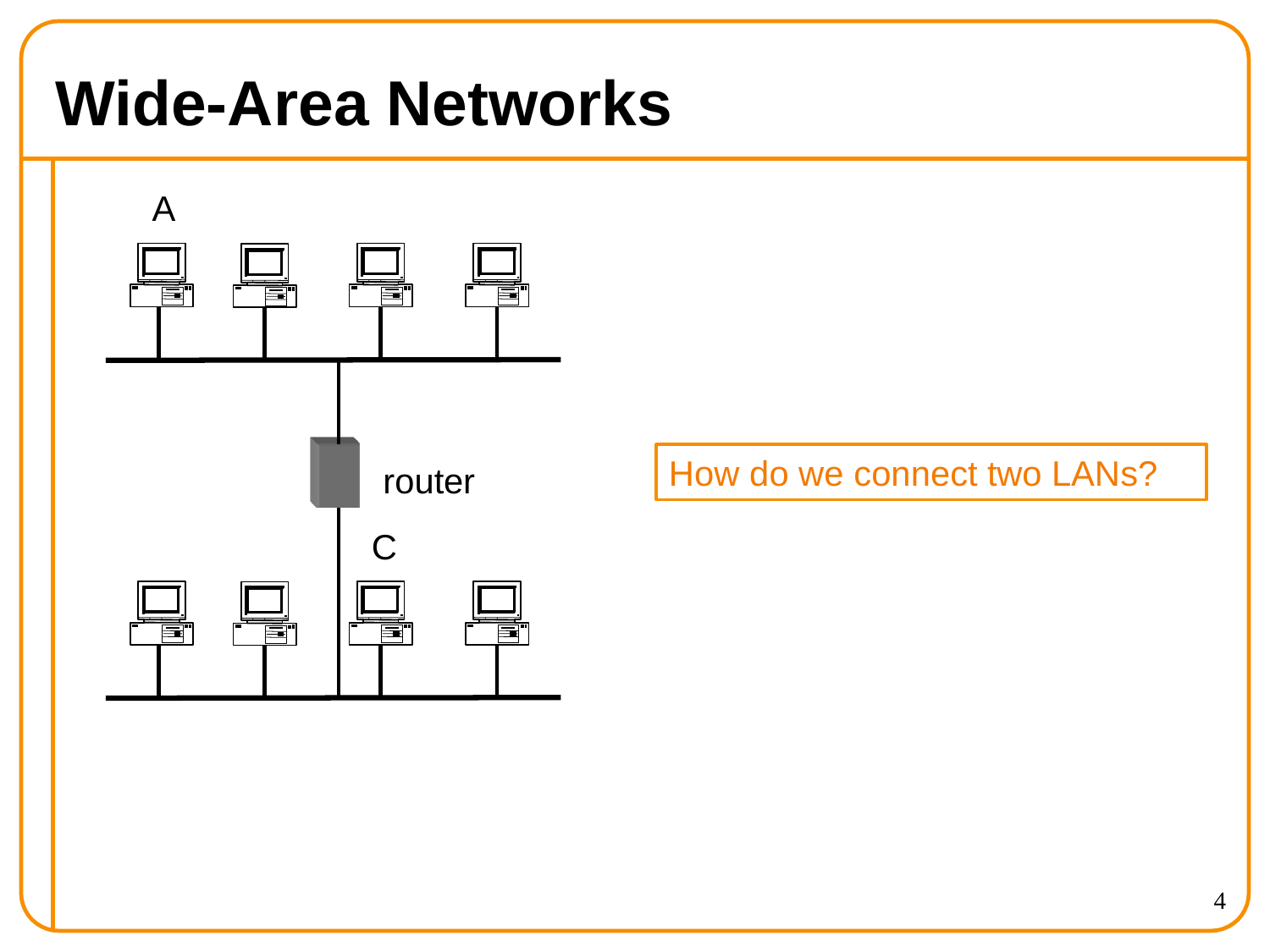

# Wide-Area Networks

A

router C

How do we connect two LANs?

4